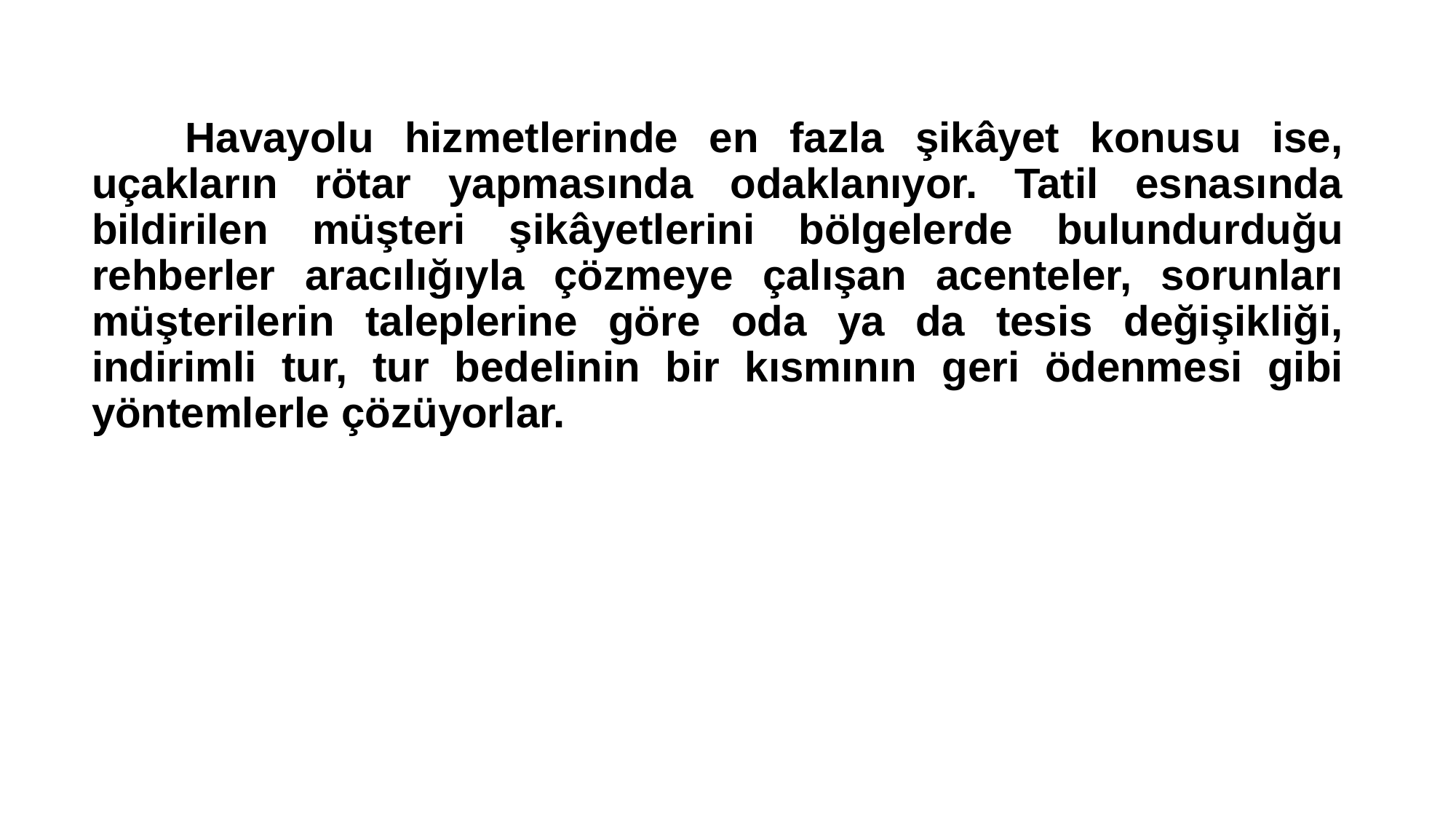

Havayolu hizmetlerinde en fazla şikâyet konusu ise, uçakların rötar yapmasında odaklanıyor. Tatil esnasında bildirilen müşteri şikâyetlerini bölgelerde bulundurduğu rehberler aracılığıyla çözmeye çalışan acenteler, sorunları müşterilerin taleplerine göre oda ya da tesis değişikliği, indirimli tur, tur bedelinin bir kısmının geri ödenmesi gibi yöntemlerle çözüyorlar.